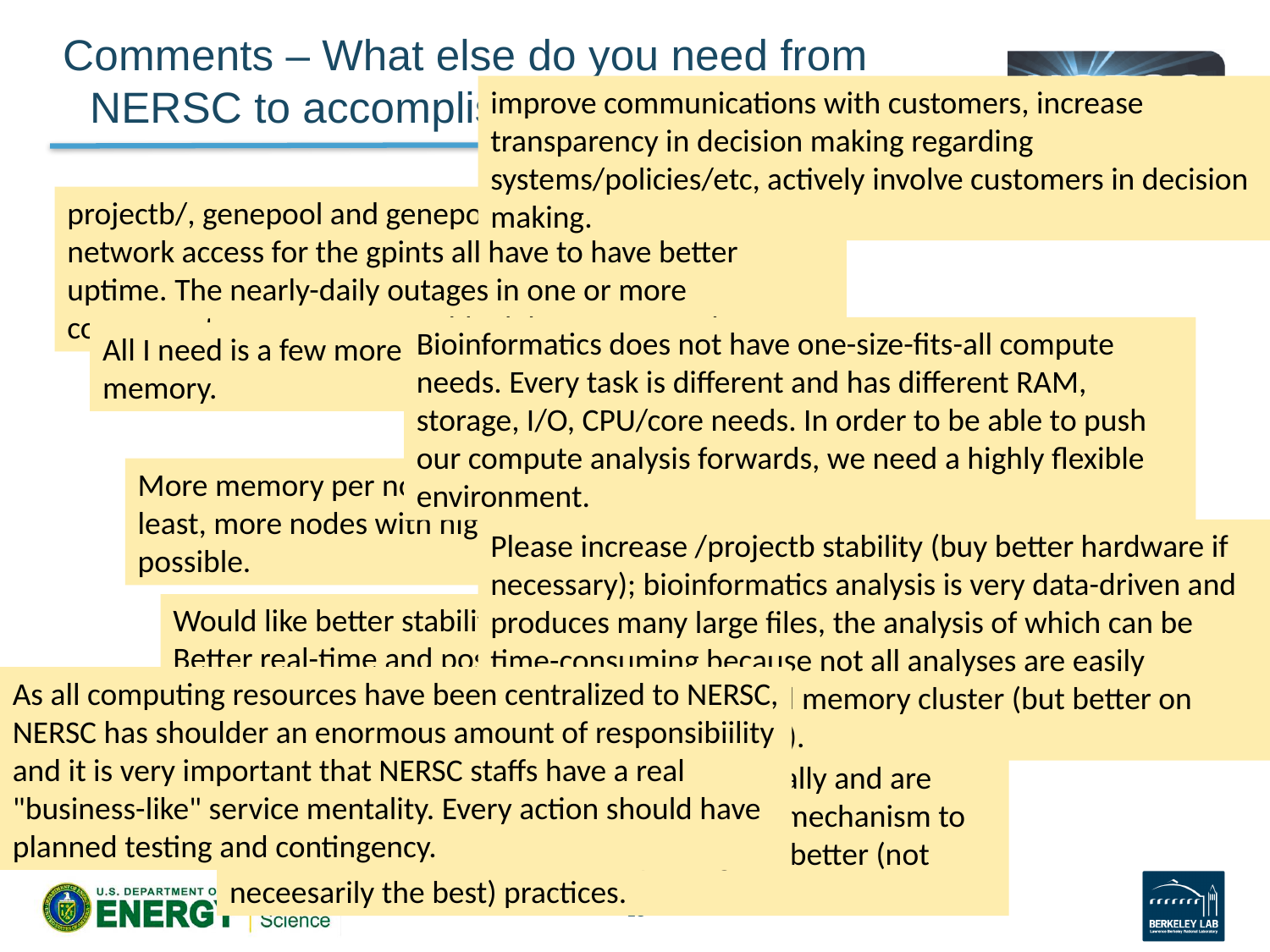

# Comments – What else do you need from NERSC to accomplish your scientific goals?
improve communications with customers, increase transparency in decision making regarding systems/policies/etc, actively involve customers in decision making.
projectb/, genepool and genepool queue as well as network access for the gpints all have to have better uptime. The nearly-daily outages in one or more components cause unacceptable delays to research.
Bioinformatics does not have one-size-fits-all compute needs. Every task is different and has different RAM, storage, I/O, CPU/core needs. In order to be able to push our compute analysis forwards, we need a highly flexible environment.
All I need is a few more gpint type machines with the larger memory.
More memory per node and more cores per node. Or at least, more nodes with high memory and as many cores as possible.
Please increase /projectb stability (buy better hardware if necessary); bioinformatics analysis is very data-driven and produces many large files, the analysis of which can be time-consuming because not all analyses are easily parallelized on a shared memory cluster (but better on nodes with many cores).
Would like better stability and robustness of file systems. Better real-time and post-job monitoring tools would be of great help.
As all computing resources have been centralized to NERSC, NERSC has shoulder an enormous amount of responsibiility and it is very important that NERSC staffs have a real "business-like" service mentality. Every action should have planned testing and contingency.
Better uptime/reliability
Some users are not using the system optimally and are hurting other users. There needs to have a mechanism to take notice and also invest in imparting the better (not neceesarily the best) practices.
- 18 -